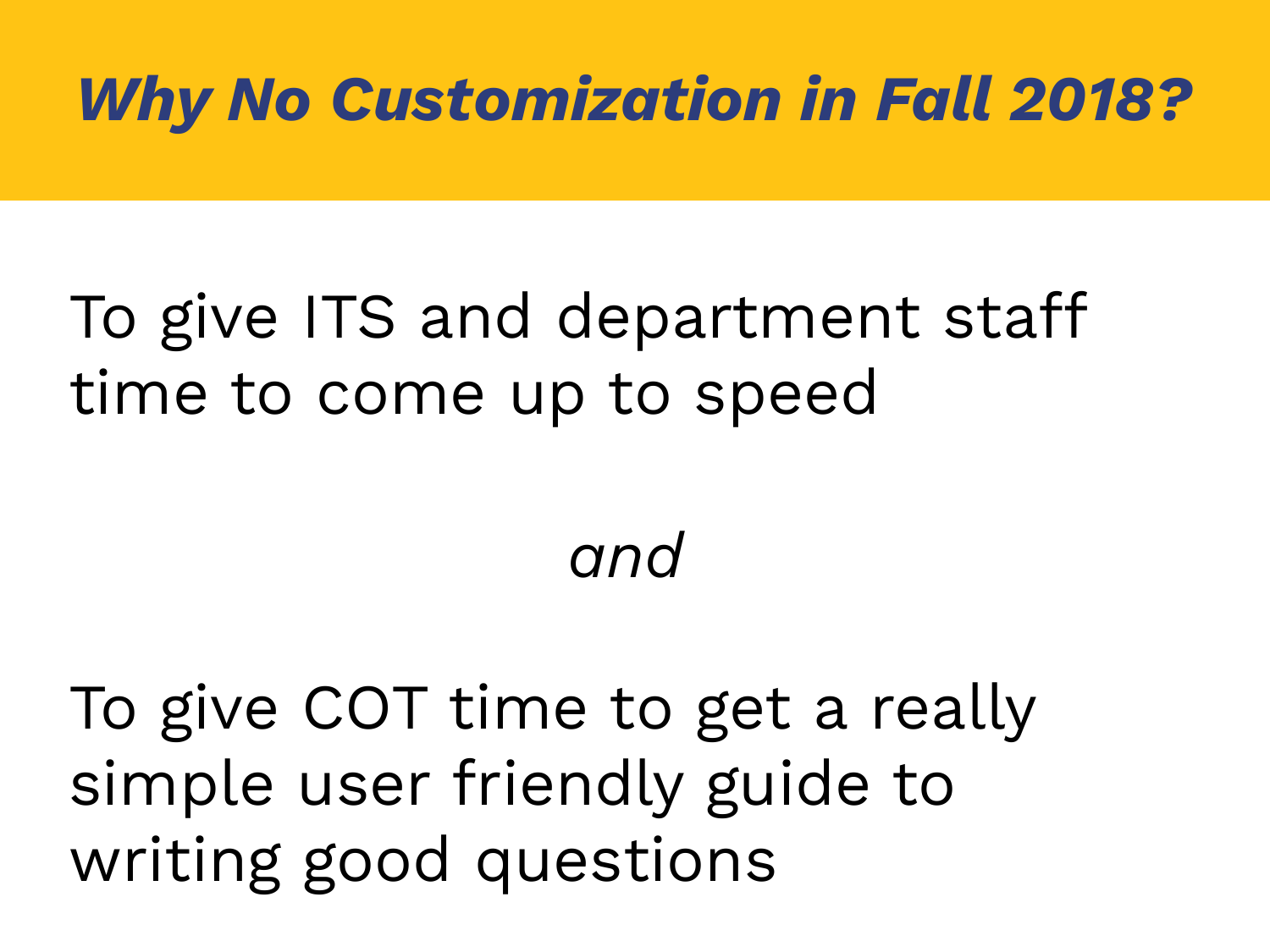

Why No Customization in Fall 2018?
To give ITS and department staff time to come up to speed

and
To give COT time to get a really simple user friendly guide to writing good questions